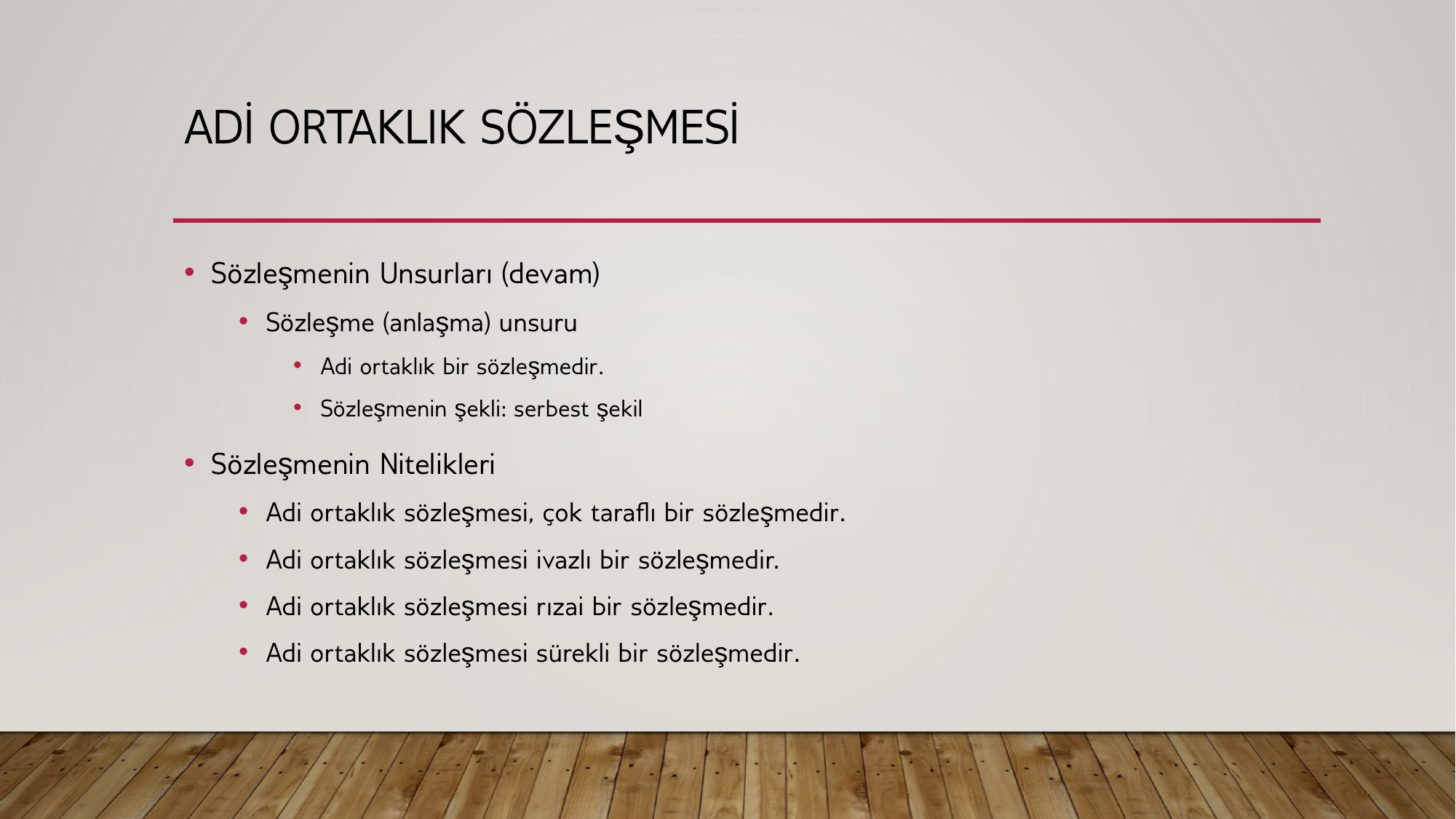

# Adi ortaklık sözleşmesi
Sözleşmenin Unsurları (devam)
Sözleşme (anlaşma) unsuru
Adi ortaklık bir sözleşmedir.
Sözleşmenin şekli: serbest şekil
Sözleşmenin Nitelikleri
Adi ortaklık sözleşmesi, çok taraflı bir sözleşmedir.
Adi ortaklık sözleşmesi ivazlı bir sözleşmedir.
Adi ortaklık sözleşmesi rızai bir sözleşmedir.
Adi ortaklık sözleşmesi sürekli bir sözleşmedir.